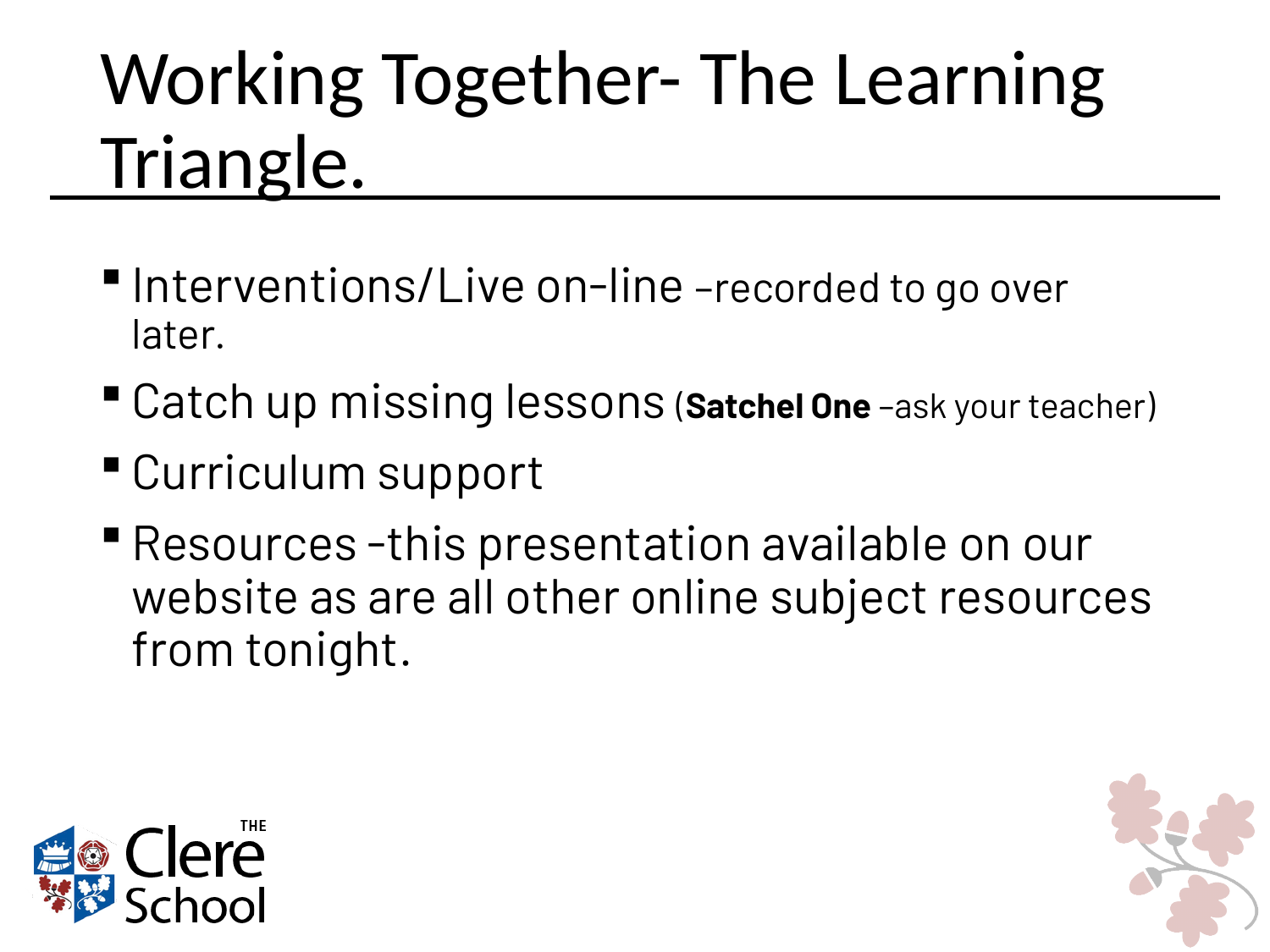

# Working Together- The Learning Triangle.
Interventions/Live on-line –recorded to go over later.
Catch up missing lessons (Satchel One –ask your teacher)
Curriculum support
Resources -this presentation available on our website as are all other online subject resources from tonight.